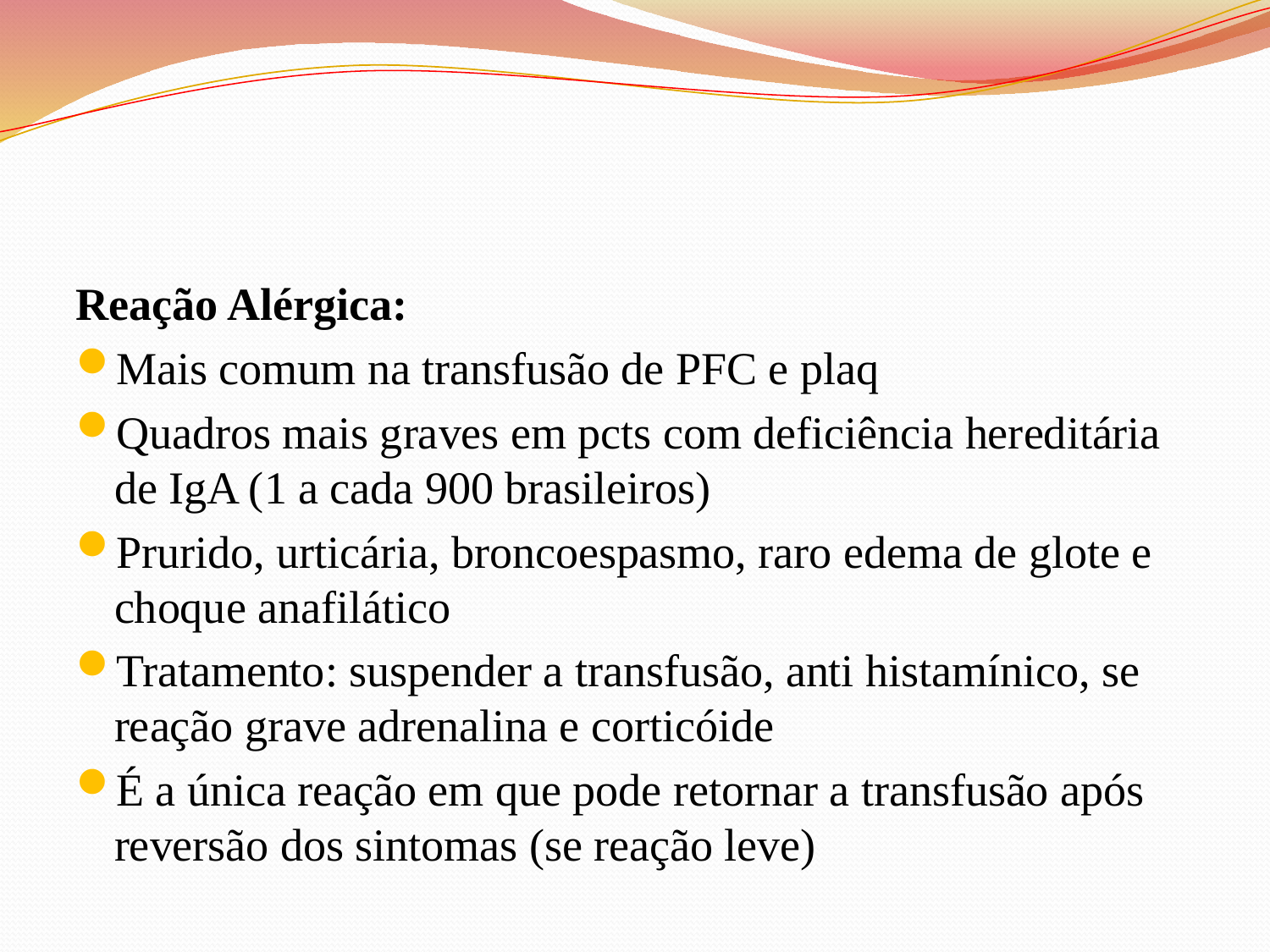

#
Reação Alérgica:
Mais comum na transfusão de PFC e plaq
Quadros mais graves em pcts com deficiência hereditária de IgA (1 a cada 900 brasileiros)
Prurido, urticária, broncoespasmo, raro edema de glote e choque anafilático
Tratamento: suspender a transfusão, anti histamínico, se reação grave adrenalina e corticóide
É a única reação em que pode retornar a transfusão após reversão dos sintomas (se reação leve)